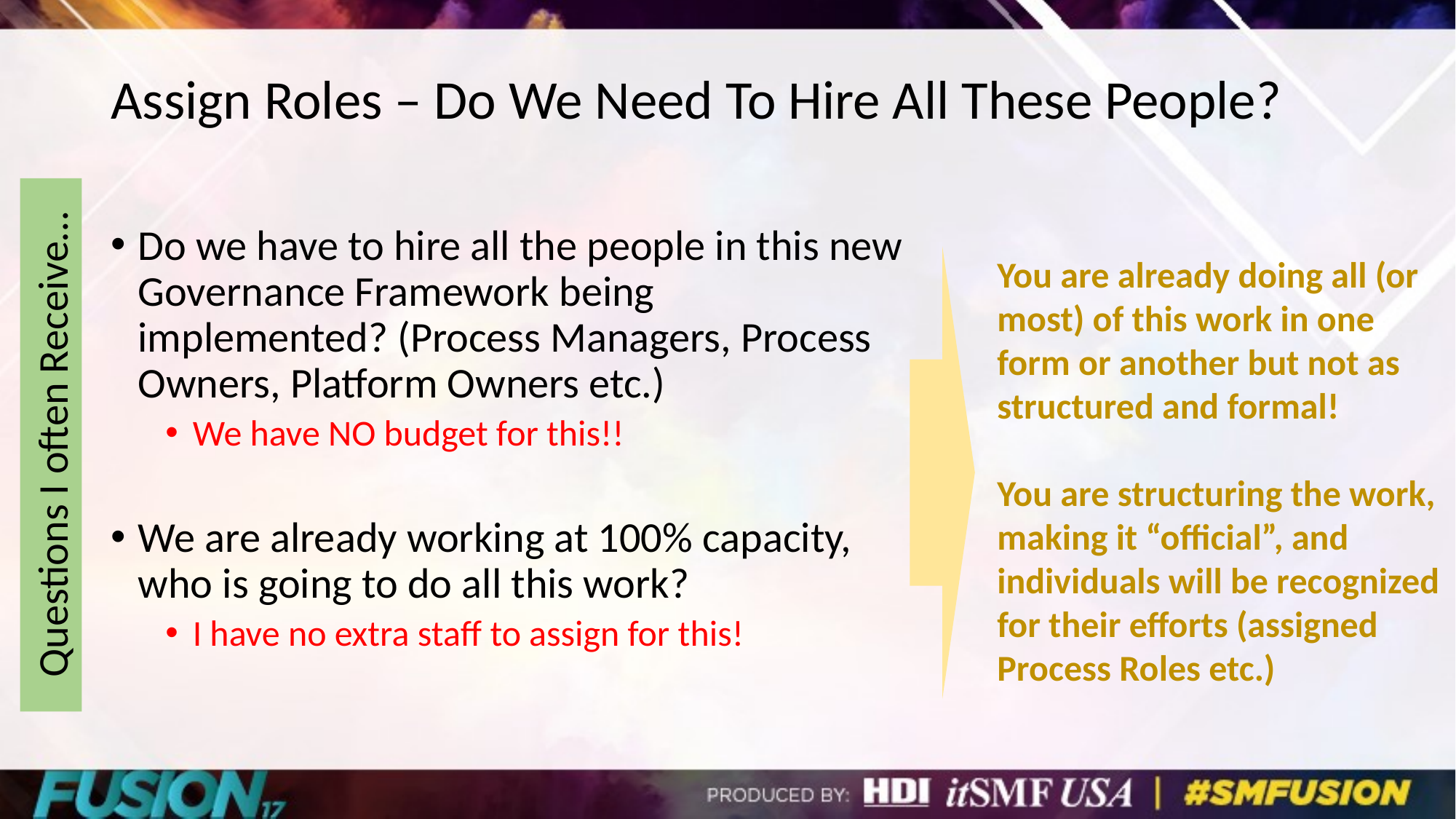

# Assign Roles – Do We Need To Hire All These People?
Do we have to hire all the people in this new Governance Framework being implemented? (Process Managers, Process Owners, Platform Owners etc.)
We have NO budget for this!!

We are already working at 100% capacity, who is going to do all this work?
I have no extra staff to assign for this!

You are already doing all (or most) of this work in one form or another but not as structured and formal!

You are structuring the work, making it “official”, and individuals will be recognized for their efforts (assigned Process Roles etc.)
Questions I often Receive…